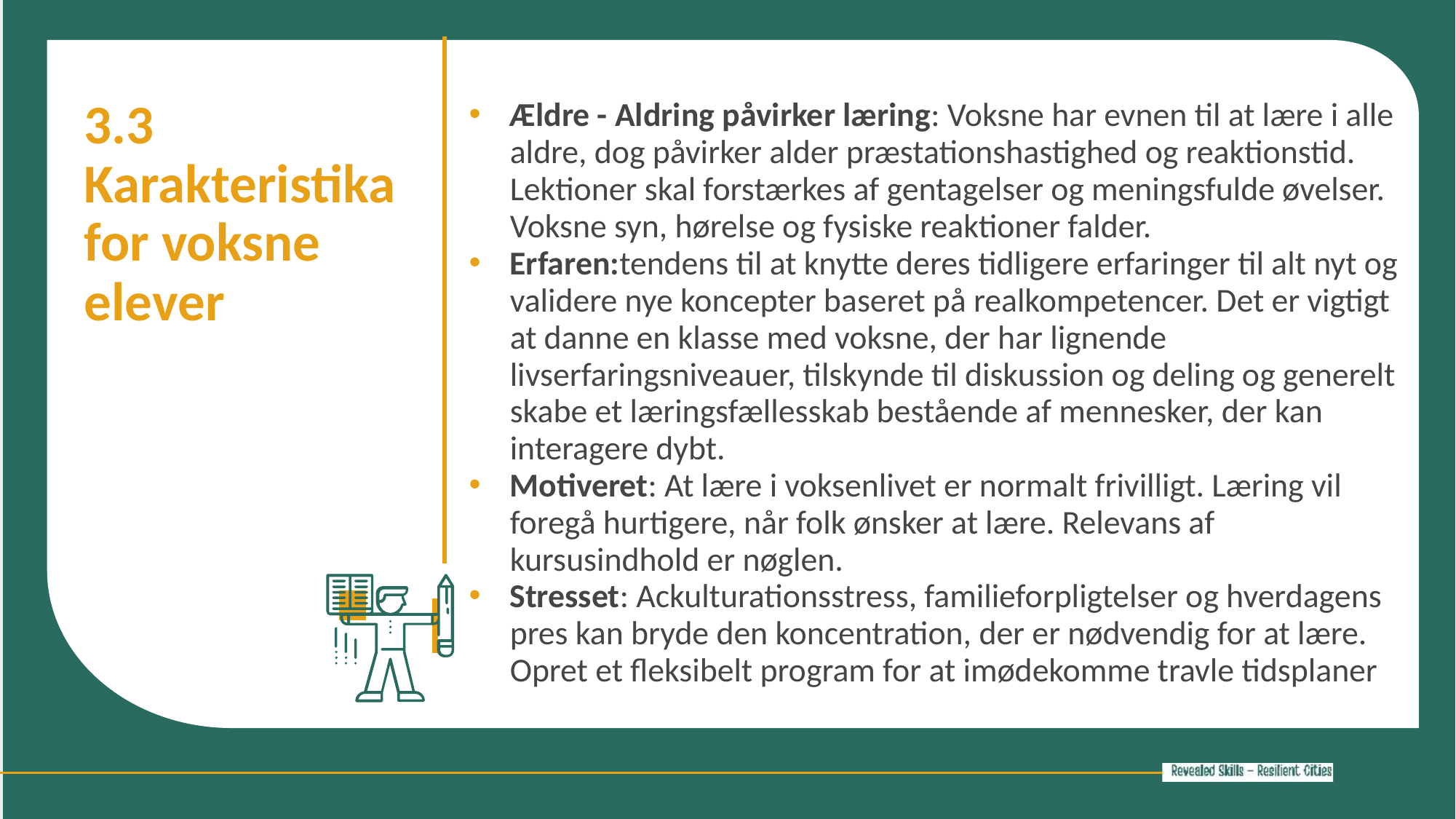

3.3 Karakteristika for voksne elever

Ældre - Aldring påvirker læring: Voksne har evnen til at lære i alle aldre, dog påvirker alder præstationshastighed og reaktionstid. Lektioner skal forstærkes af gentagelser og meningsfulde øvelser. Voksne syn, hørelse og fysiske reaktioner falder.
Erfaren:tendens til at knytte deres tidligere erfaringer til alt nyt og validere nye koncepter baseret på realkompetencer. Det er vigtigt at danne en klasse med voksne, der har lignende livserfaringsniveauer, tilskynde til diskussion og deling og generelt skabe et læringsfællesskab bestående af mennesker, der kan interagere dybt.
Motiveret: At lære i voksenlivet er normalt frivilligt. Læring vil foregå hurtigere, når folk ønsker at lære. Relevans af kursusindhold er nøglen.
Stresset: Ackulturationsstress, familieforpligtelser og hverdagens pres kan bryde den koncentration, der er nødvendig for at lære. Opret et fleksibelt program for at imødekomme travle tidsplaner